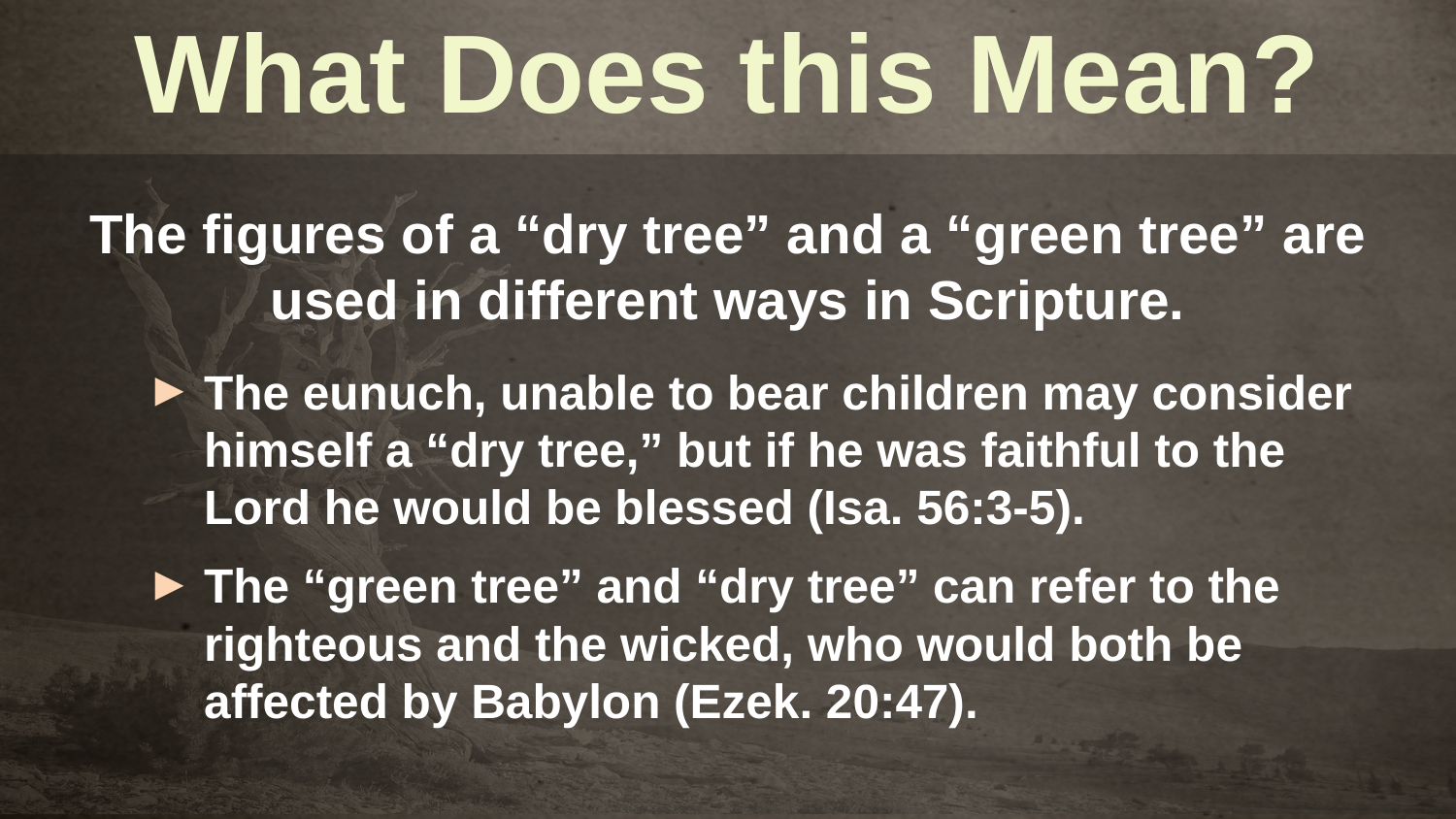

# What Does this Mean?
The figures of a “dry tree” and a “green tree” are used in different ways in Scripture.
The eunuch, unable to bear children may consider himself a “dry tree,” but if he was faithful to the Lord he would be blessed (Isa. 56:3-5).
The “green tree” and “dry tree” can refer to the righteous and the wicked, who would both be affected by Babylon (Ezek. 20:47).